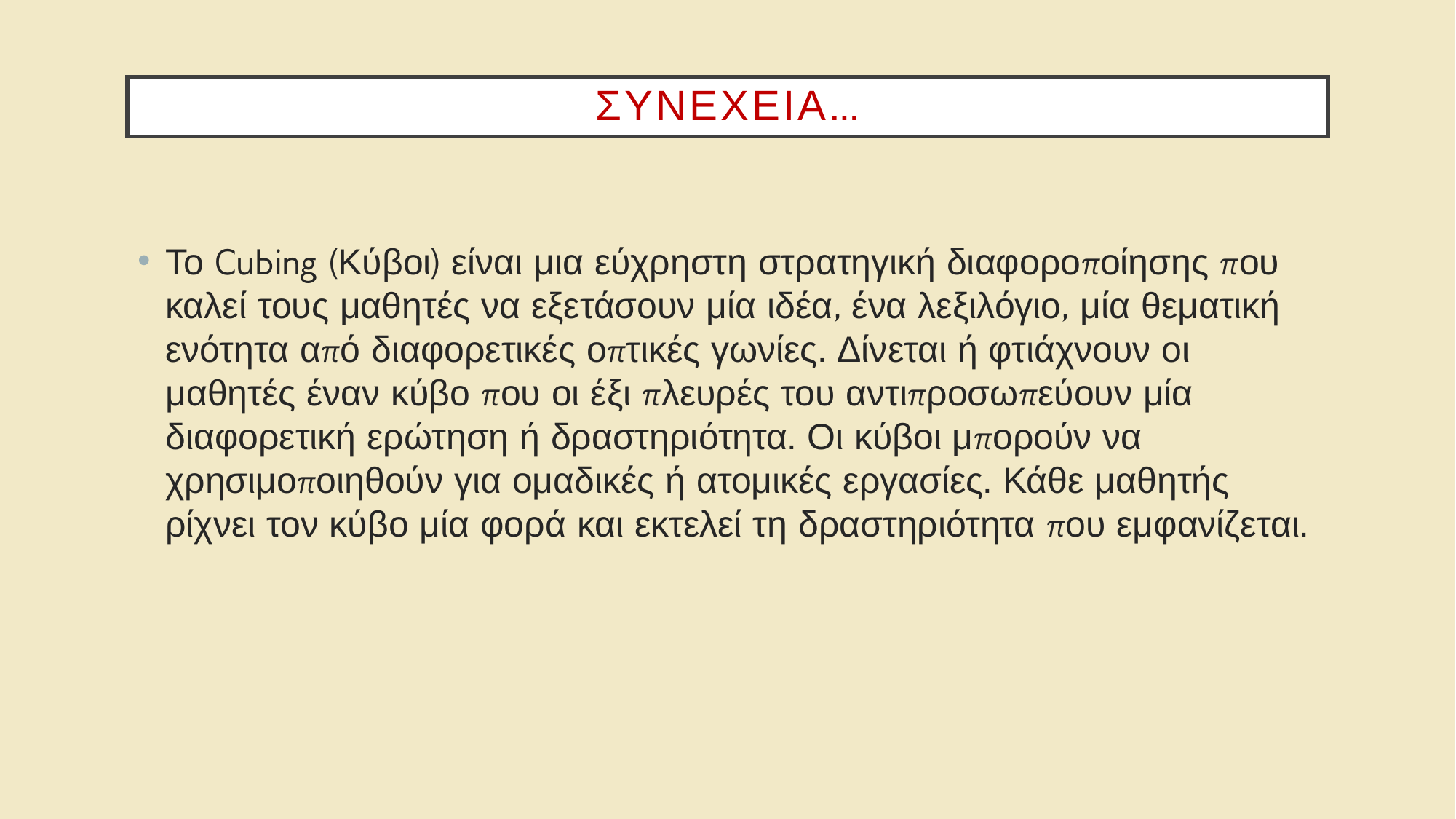

# Συνεχεια…
Το Cubing (Κύβοι) είναι μια εύχρηστη στρατηγική διαφοροποίησης που καλεί τους μαθητές να εξετάσουν μία ιδέα, ένα λεξιλόγιο, μία θεματική ενότητα από διαφορετικές οπτικές γωνίες. Δίνεται ή φτιάχνουν οι μαθητές έναν κύβο που οι έξι πλευρές του αντιπροσωπεύουν μία διαφορετική ερώτηση ή δραστηριότητα. Οι κύβοι μπορούν να χρησιμοποιηθούν για ομαδικές ή ατομικές εργασίες. Κάθε μαθητής ρίχνει τον κύβο μία φορά και εκτελεί τη δραστηριότητα που εμφανίζεται.